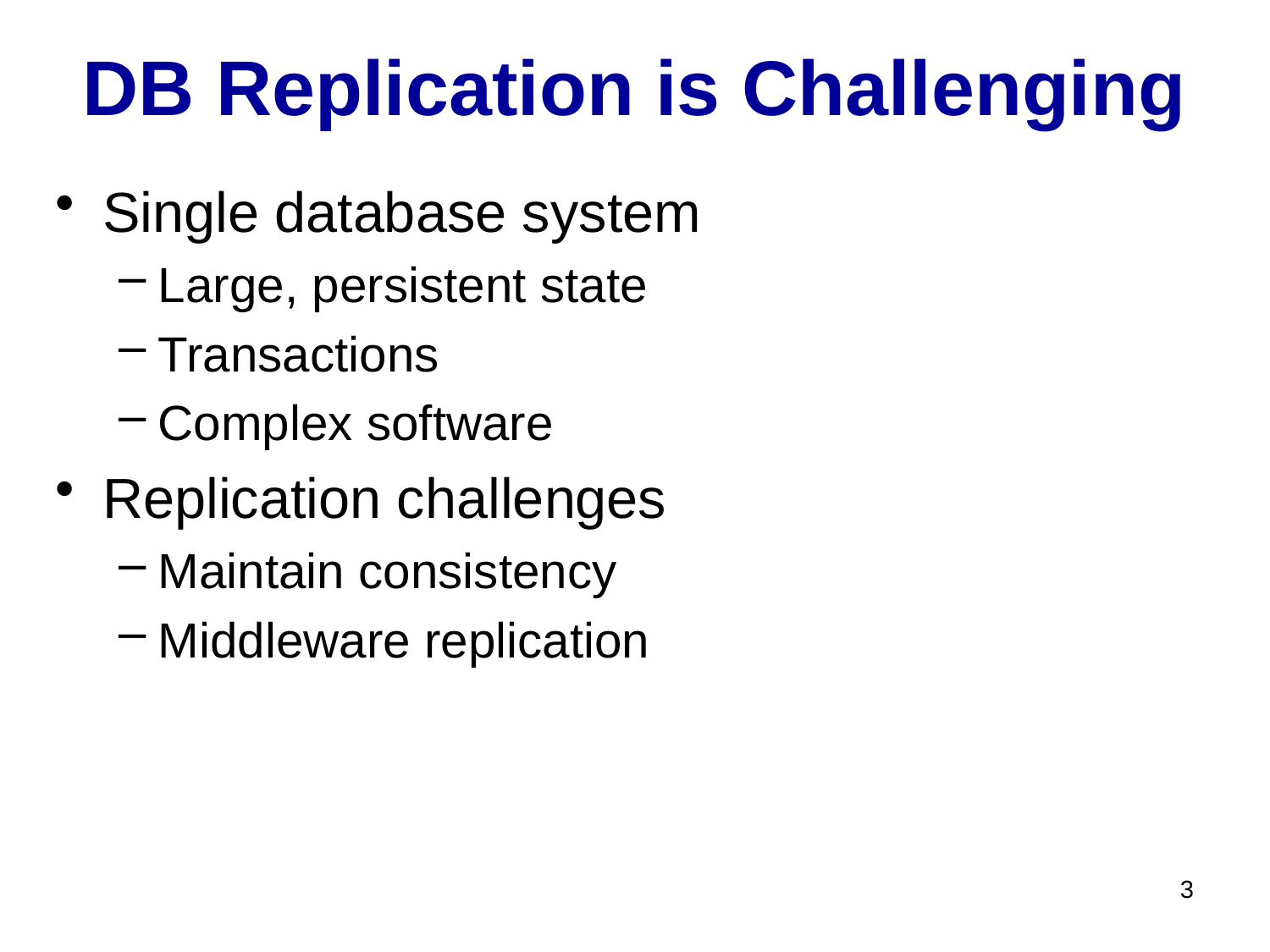

# DB Replication is Challenging
Single database system
Large, persistent state
Transactions
Complex software
Replication challenges
Maintain consistency
Middleware replication

3